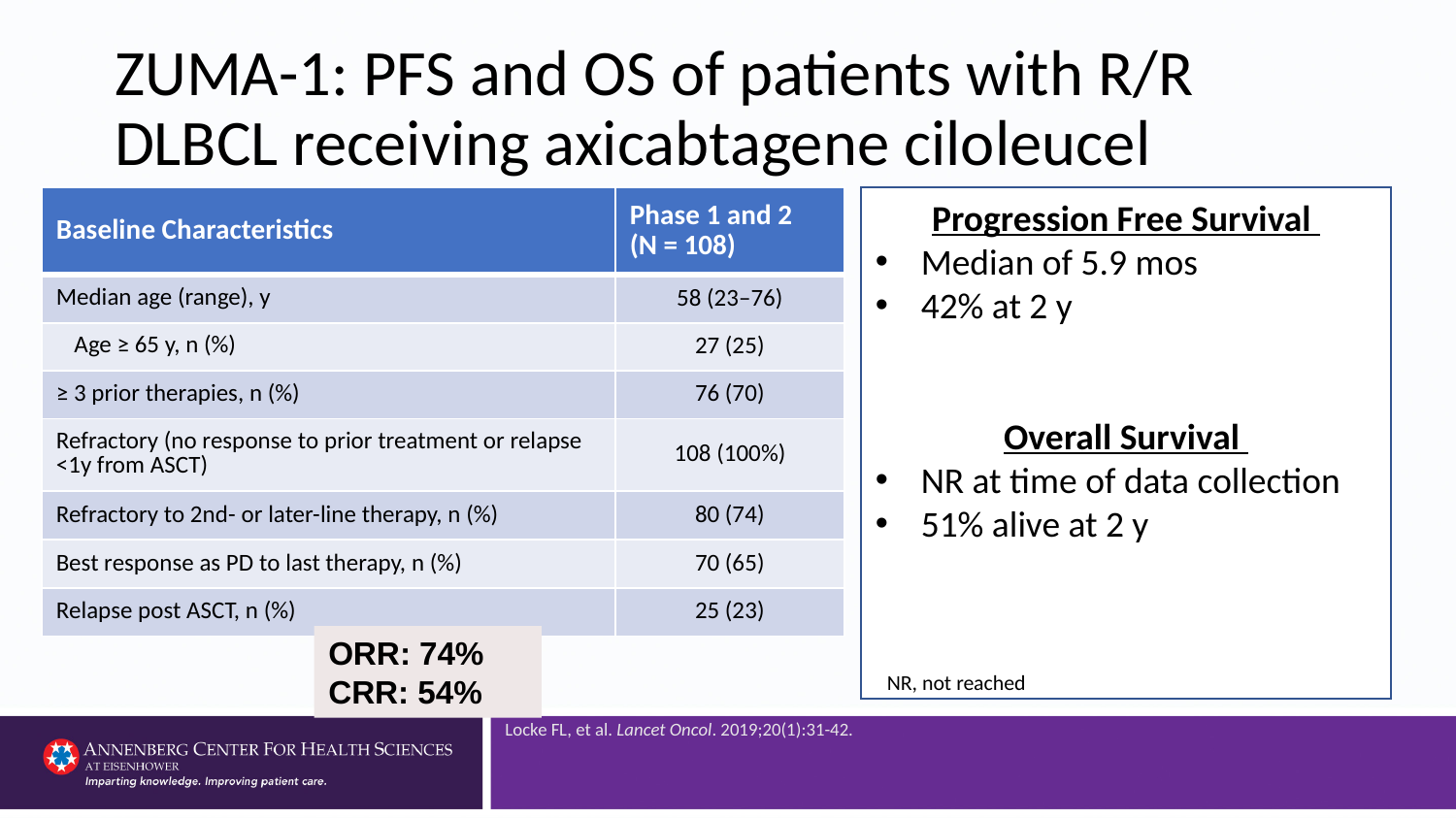

# ZUMA-1: PFS and OS of patients with R/R DLBCL receiving axicabtagene ciloleucel
| Baseline Characteristics | Phase 1 and 2 (N = 108) |
| --- | --- |
| Median age (range), y | 58 (23–76) |
| Age ≥ 65 y, n (%) | 27 (25) |
| ≥ 3 prior therapies, n (%) | 76 (70) |
| Refractory (no response to prior treatment or relapse <1y from ASCT) | 108 (100%) |
| Refractory to 2nd- or later-line therapy, n (%) | 80 (74) |
| Best response as PD to last therapy, n (%) | 70 (65) |
| Relapse post ASCT, n (%) | 25 (23) |
Progression Free Survival
Median of 5.9 mos
42% at 2 y

Overall Survival
NR at time of data collection
51% alive at 2 y
ORR: 74%
CRR: 54%
NR, not reached
 Locke FL, et al. Lancet Oncol. 2019;20(1):31-42.